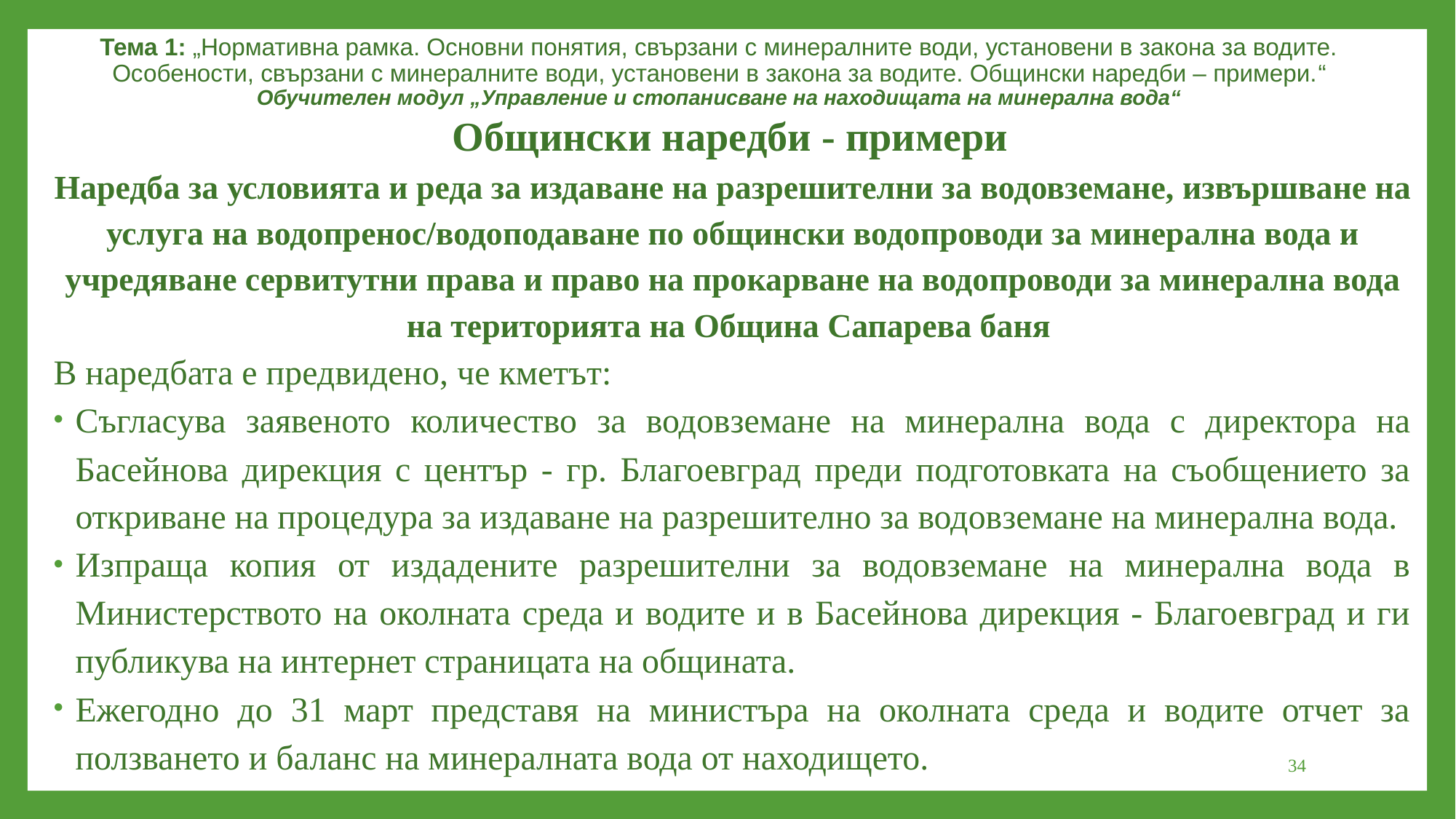

Тема 1: „Нормативна рамка. Основни понятия, свързани с минералните води, установени в закона за водите. Особености, свързани с минералните води, установени в закона за водите. Общински наредби – примери.“
Обучителен модул „Управление и стопанисване на находищата на минерална вода“
Общински наредби - примери
Наредба за условията и реда за издаване на разрешителни за водовземане, извършване на услуга на водопренос/водоподаване по общински водопроводи за минерална вода и учредяване сервитутни права и право на прокарване на водопроводи за минерална вода на територията на Община Сапарева баня
В наредбата е предвидено, че кметът:
Съгласува заявеното количество за водовземане на минерална вода с директора на Басейнова дирекция с център - гр. Благоевград преди подготовката на съобщението за откриване на процедура за издаване на разрешително за водовземане на минерална вода.
Изпраща копия от издадените разрешителни за водовземане на минерална вода в Министерството на околната среда и водите и в Басейнова дирекция - Благоевград и ги публикува на интернет страницата на общината.
Ежегодно до 31 март представя на министъра на околната среда и водите отчет за ползването и баланс на минералната вода от находището.

34